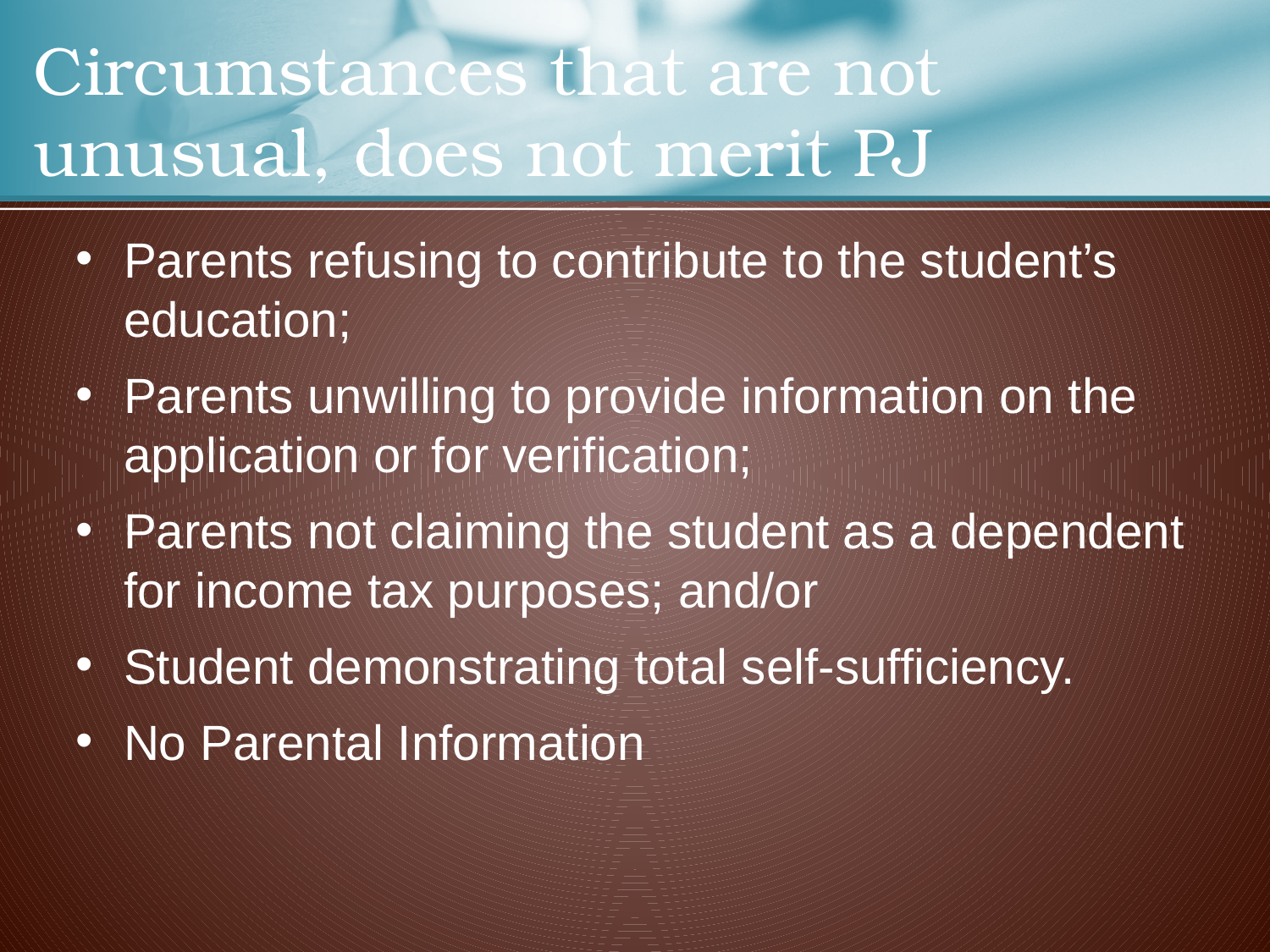

# Circumstances that are not unusual, does not merit PJ
Parents refusing to contribute to the student’s education;
Parents unwilling to provide information on the application or for verification;
Parents not claiming the student as a dependent for income tax purposes; and/or
Student demonstrating total self-sufficiency.
No Parental Information